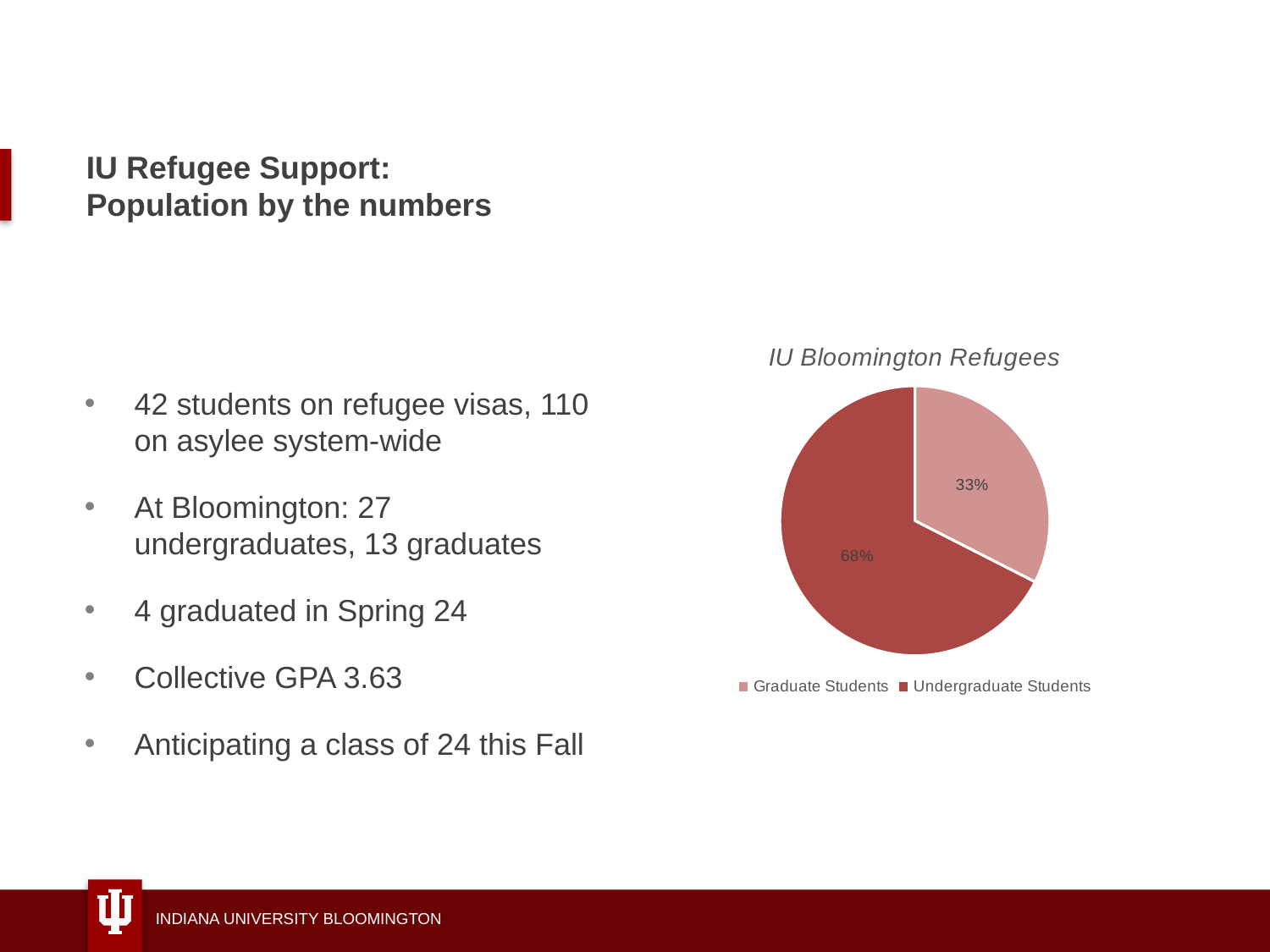

# IU Refugee Support: Population by the numbers

### Chart: IU Bloomington Refugees

| Category |  |
|---|---|
| Graduate Students | 13.0 |
| Undergraduate Students | 27.0 |
42 students on refugee visas, 110 on asylee system-wide
At Bloomington: 27 undergraduates, 13 graduates
4 graduated in Spring 24
Collective GPA 3.63
Anticipating a class of 24 this Fall